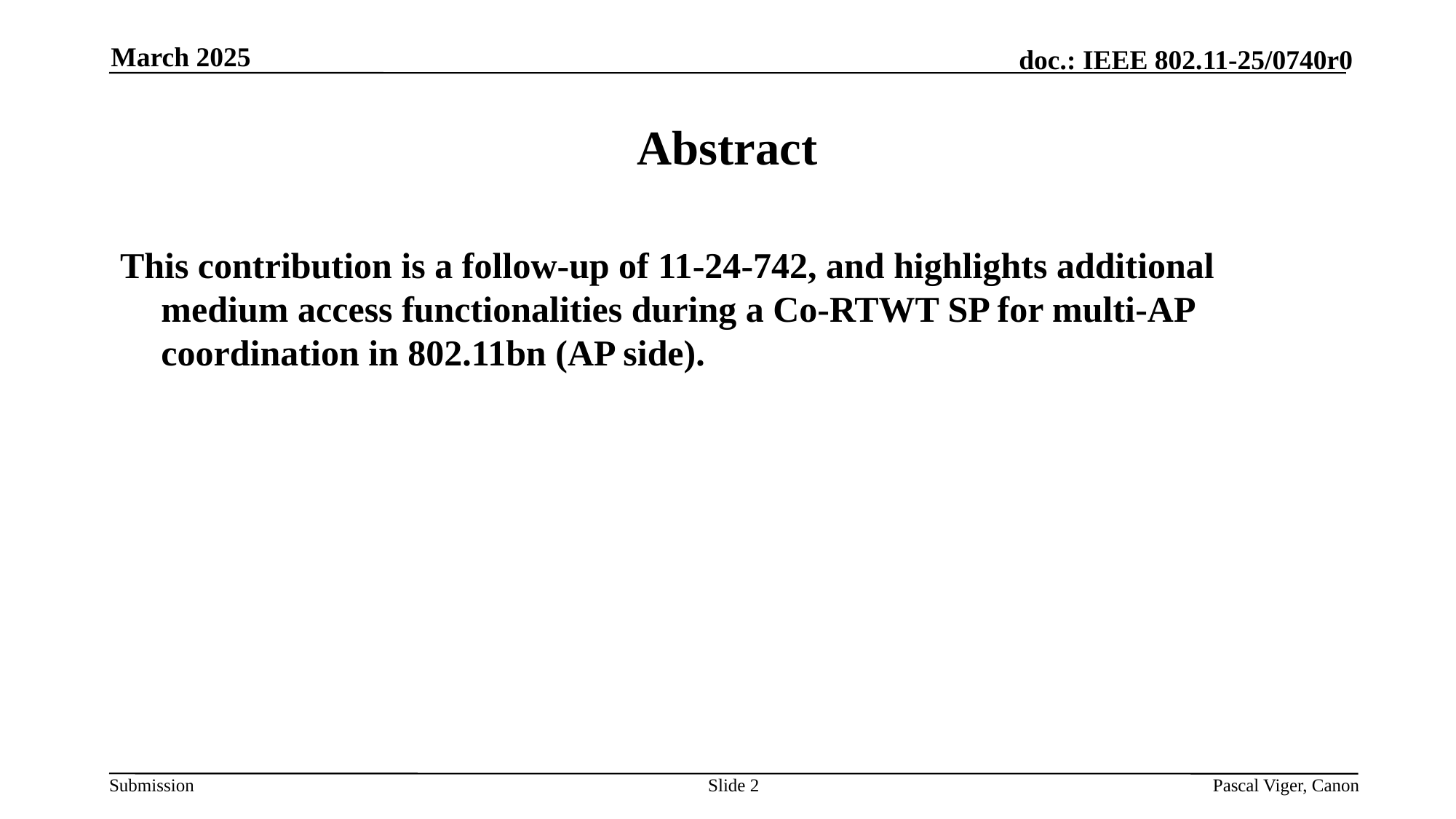

March 2025
# Abstract
This contribution is a follow-up of 11-24-742, and highlights additional medium access functionalities during a Co-RTWT SP for multi-AP coordination in 802.11bn (AP side).

Slide 2
Pascal Viger, Canon